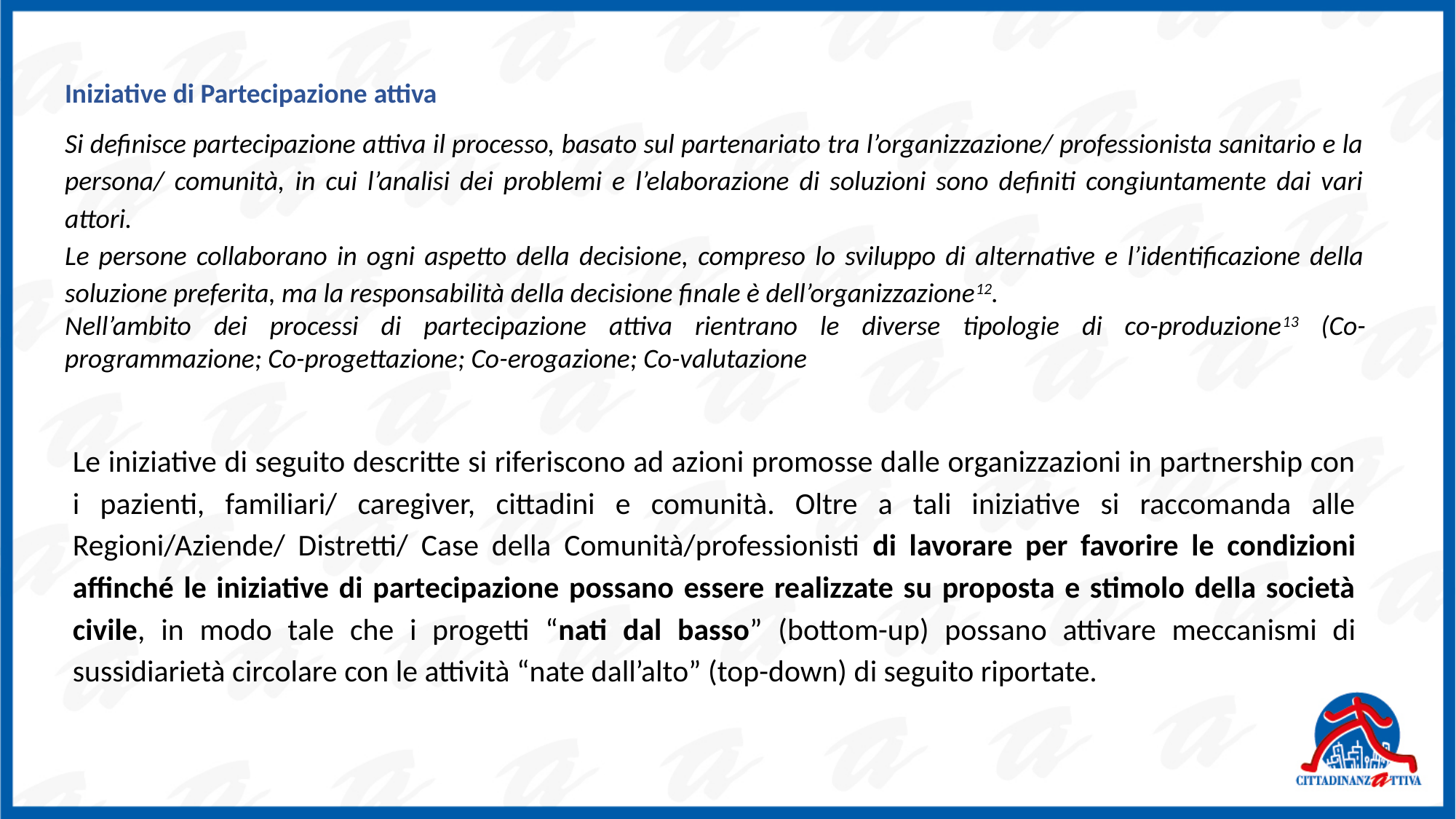

Iniziative di Partecipazione attiva
Si definisce partecipazione attiva il processo, basato sul partenariato tra l’organizzazione/ professionista sanitario e la persona/ comunità, in cui l’analisi dei problemi e l’elaborazione di soluzioni sono definiti congiuntamente dai vari attori.
Le persone collaborano in ogni aspetto della decisione, compreso lo sviluppo di alternative e l’identificazione della soluzione preferita, ma la responsabilità della decisione finale è dell’organizzazione12.
Nell’ambito dei processi di partecipazione attiva rientrano le diverse tipologie di co-produzione13 (Co- programmazione; Co-progettazione; Co-erogazione; Co-valutazione
Le iniziative di seguito descritte si riferiscono ad azioni promosse dalle organizzazioni in partnership con i pazienti, familiari/ caregiver, cittadini e comunità. Oltre a tali iniziative si raccomanda alle Regioni/Aziende/ Distretti/ Case della Comunità/professionisti di lavorare per favorire le condizioni affinché le iniziative di partecipazione possano essere realizzate su proposta e stimolo della società civile, in modo tale che i progetti “nati dal basso” (bottom-up) possano attivare meccanismi di sussidiarietà circolare con le attività “nate dall’alto” (top-down) di seguito riportate.